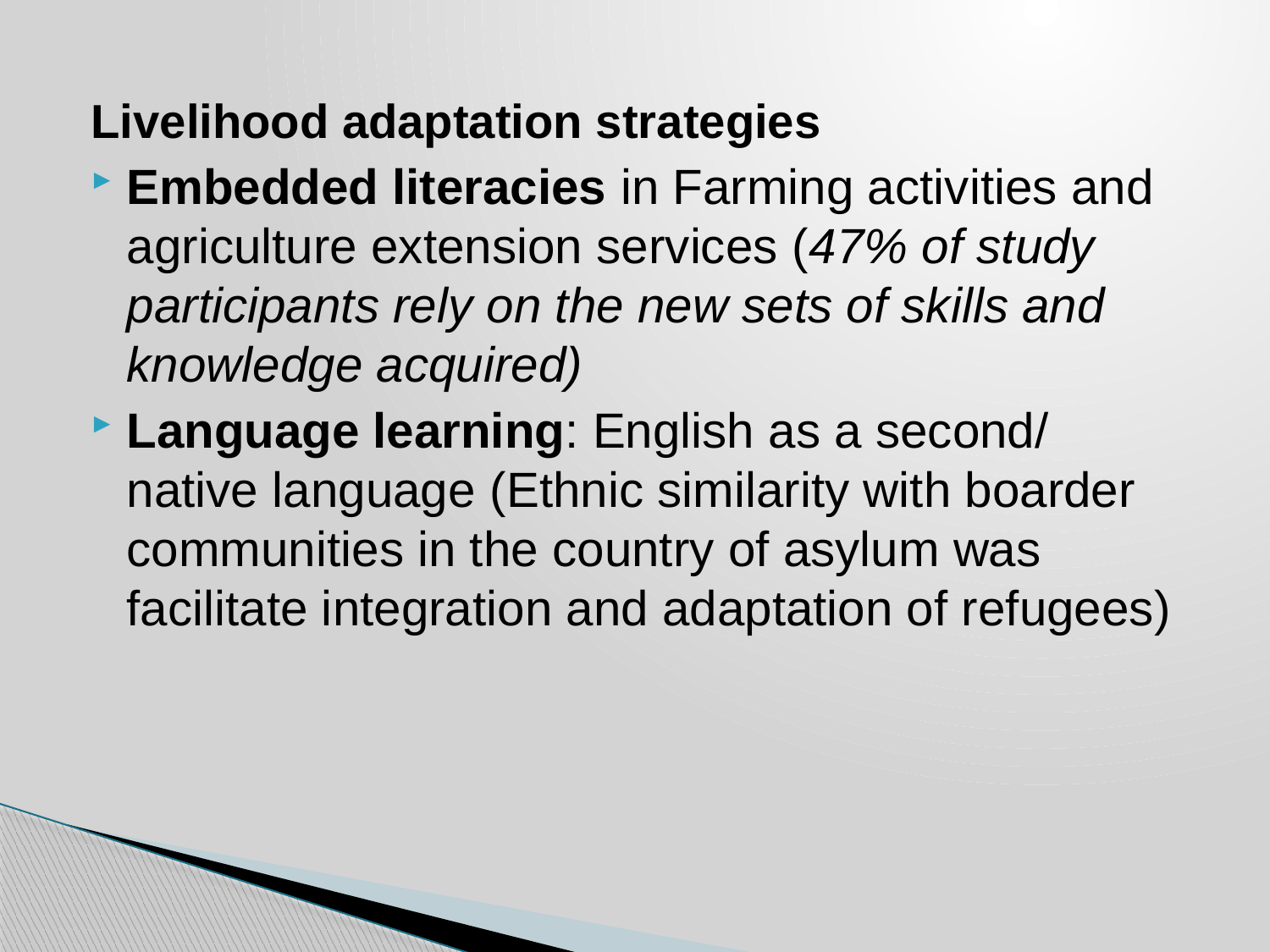

Livelihood adaptation strategies
Embedded literacies in Farming activities and agriculture extension services (47% of study participants rely on the new sets of skills and knowledge acquired)
Language learning: English as a second/ native language (Ethnic similarity with boarder communities in the country of asylum was facilitate integration and adaptation of refugees)